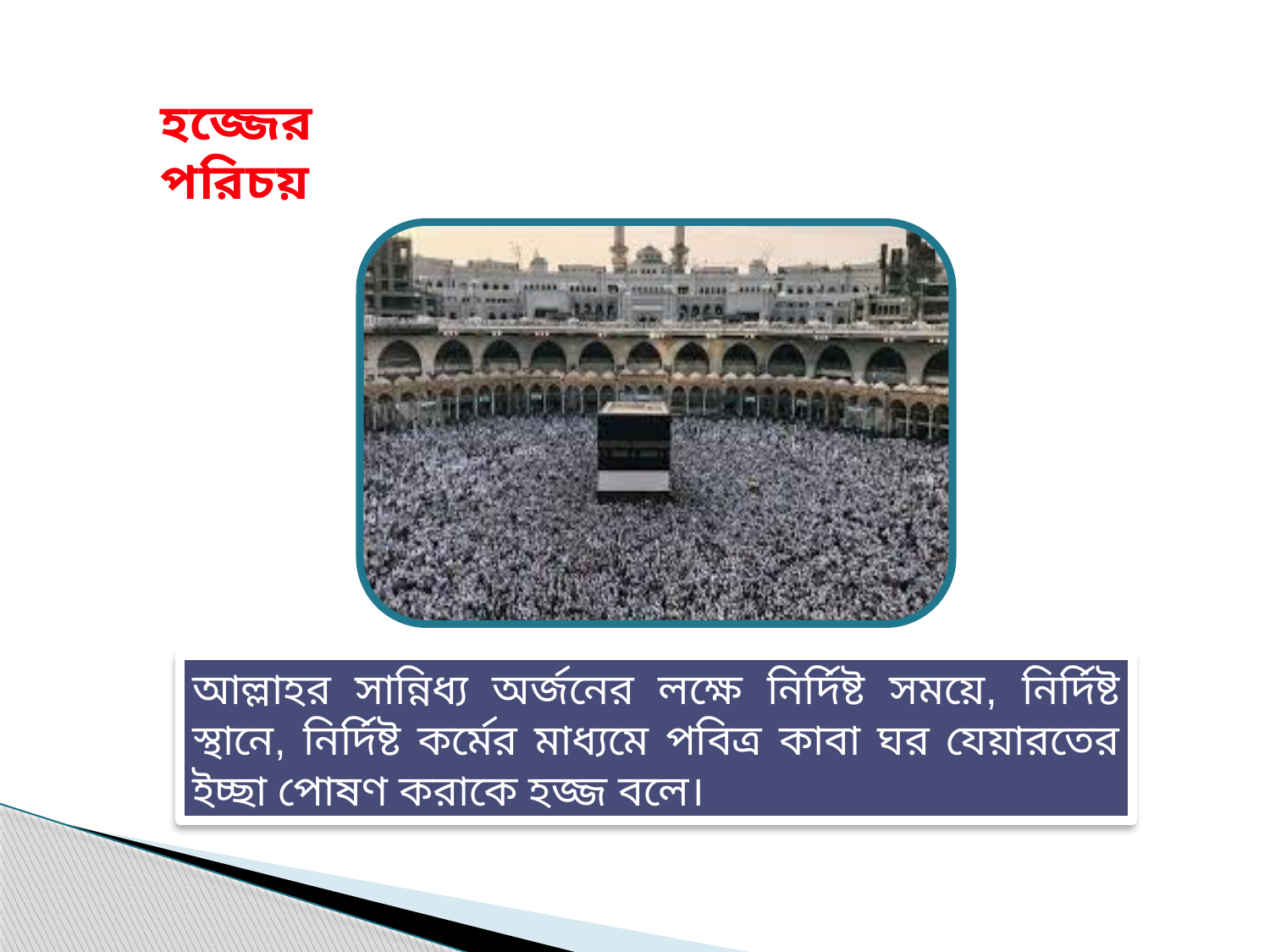

হজ্জের পরিচয়

আল্লাহর সান্নিধ্য অর্জনের লক্ষে নির্দিষ্ট সময়ে, নির্দিষ্ট স্থানে, নির্দিষ্ট কর্মের মাধ্যমে পবিত্র কাবা ঘর যেয়ারতের ইচ্ছা পোষণ করাকে হজ্জ বলে।